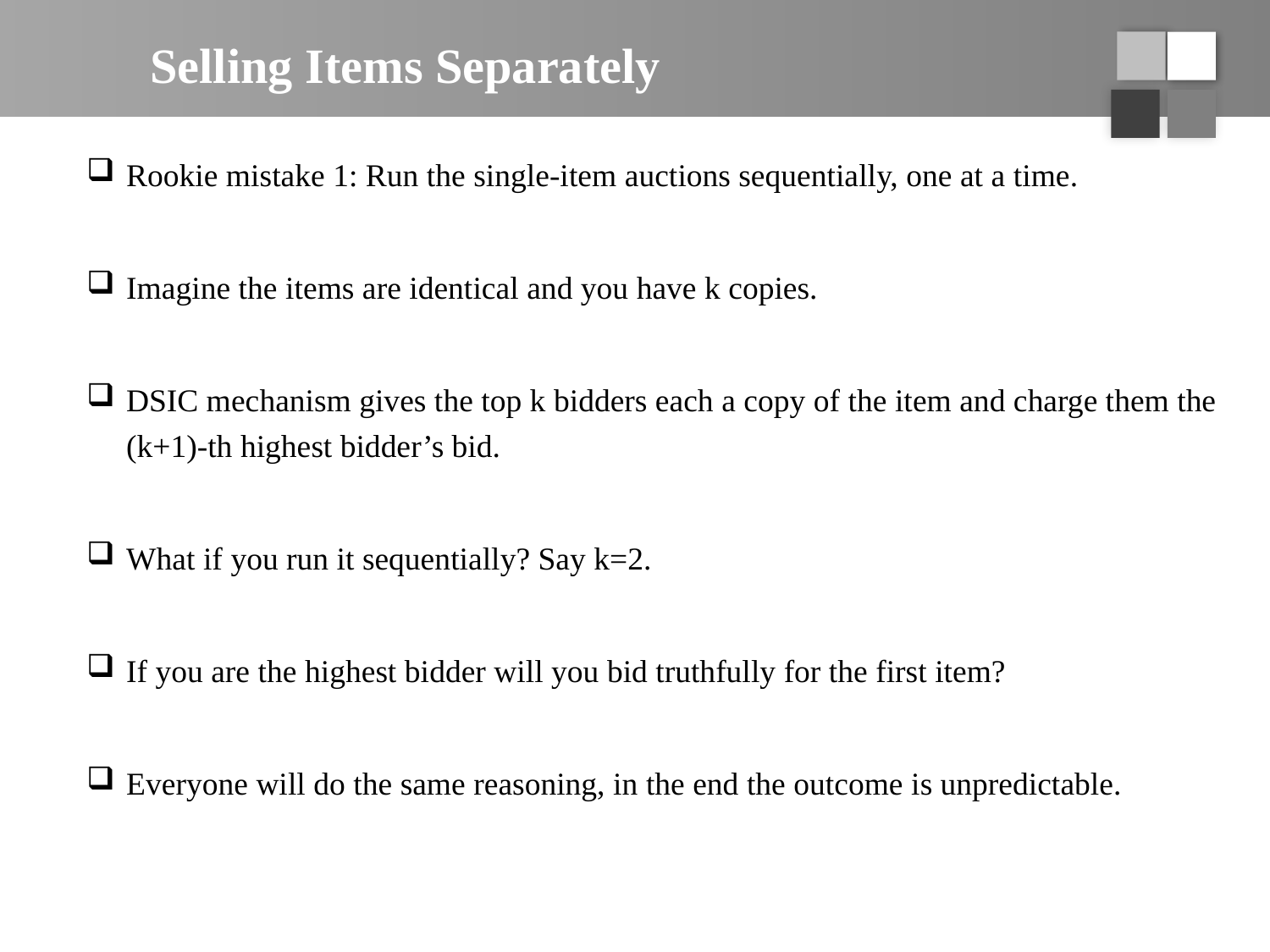

# Selling Items Separately

Rookie mistake 1: Run the single-item auctions sequentially, one at a time.

Imagine the items are identical and you have k copies.

DSIC mechanism gives the top k bidders each a copy of the item and charge them the (k+1)-th highest bidder’s bid.

What if you run it sequentially? Say k=2.

If you are the highest bidder will you bid truthfully for the first item?

Everyone will do the same reasoning, in the end the outcome is unpredictable.